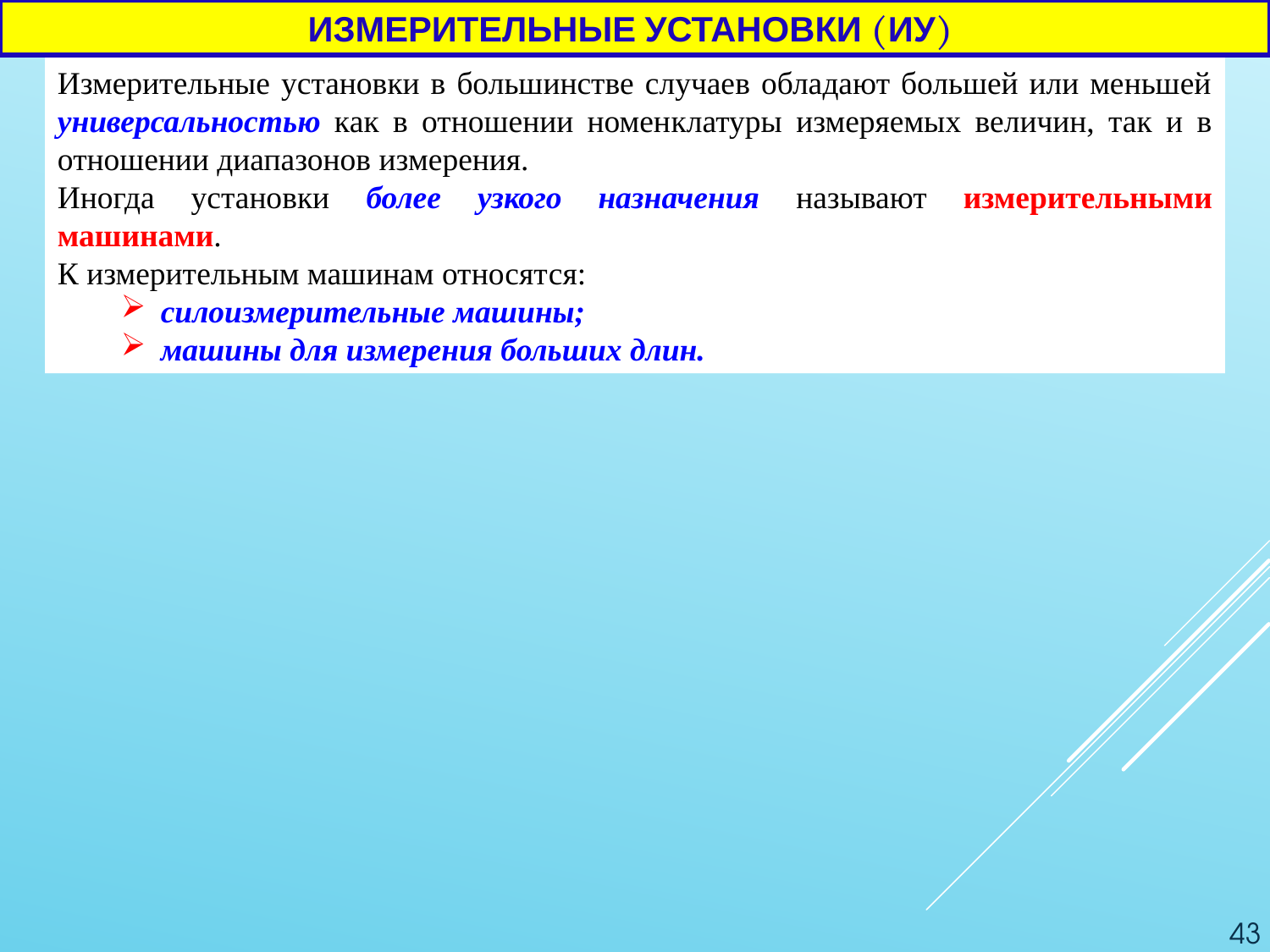

ИЗМЕРИТЕЛЬНЫЕ УСТАНОВКИ (ИУ)
Измерительные установки в большинстве случаев обладают большей или меньшей универсальностью как в отношении номен­клатуры измеряемых величин, так и в отношении диапазонов из­мерения.
Иногда установки более узкого назначения называют измерительными машинами.
К измерительным машинам относят­ся:
силоизмерительные машины;
машины для измерения больших длин.
43